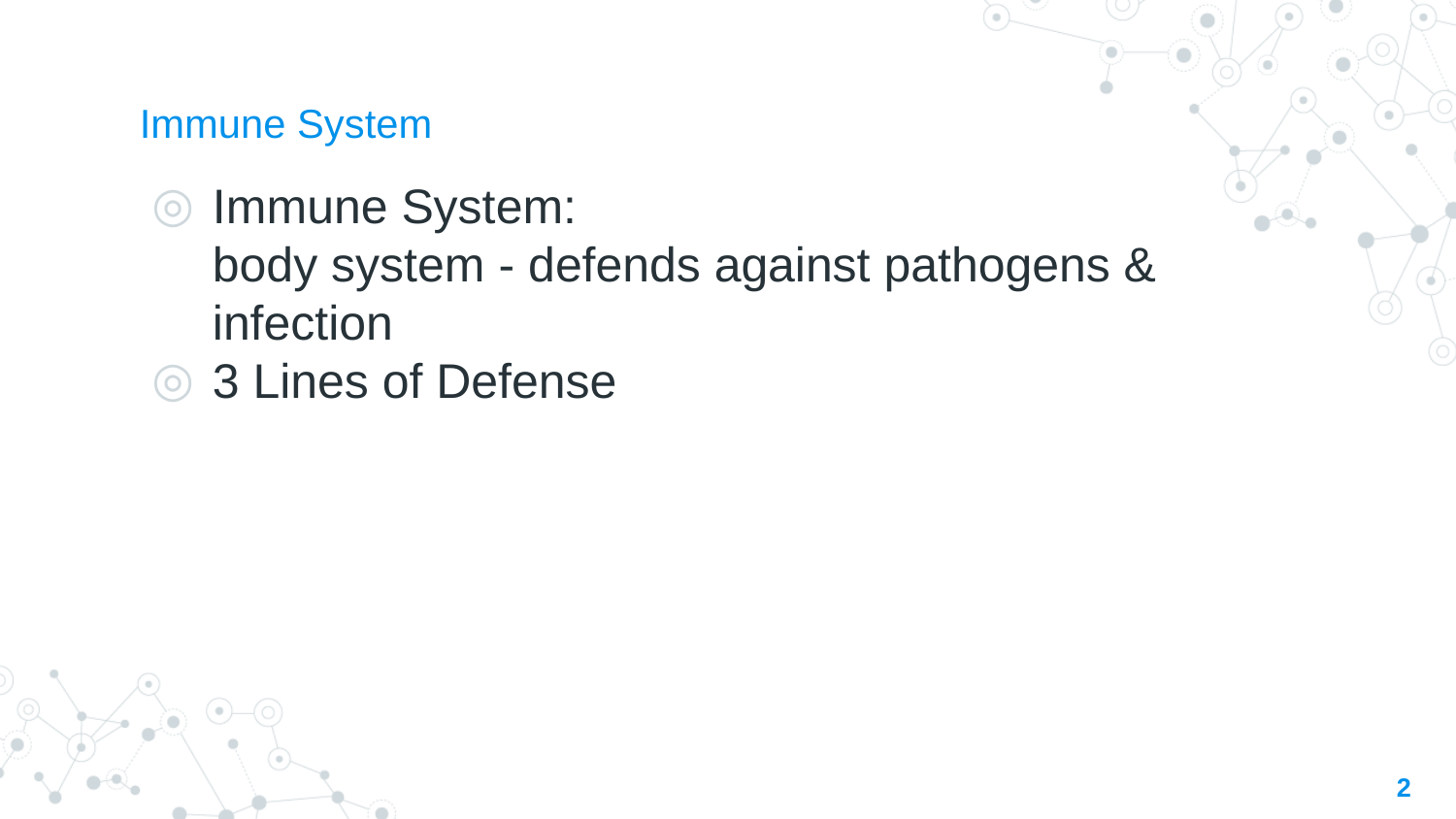

# Immune System
Immune System:
body system - defends against pathogens & infection
3 Lines of Defense
2